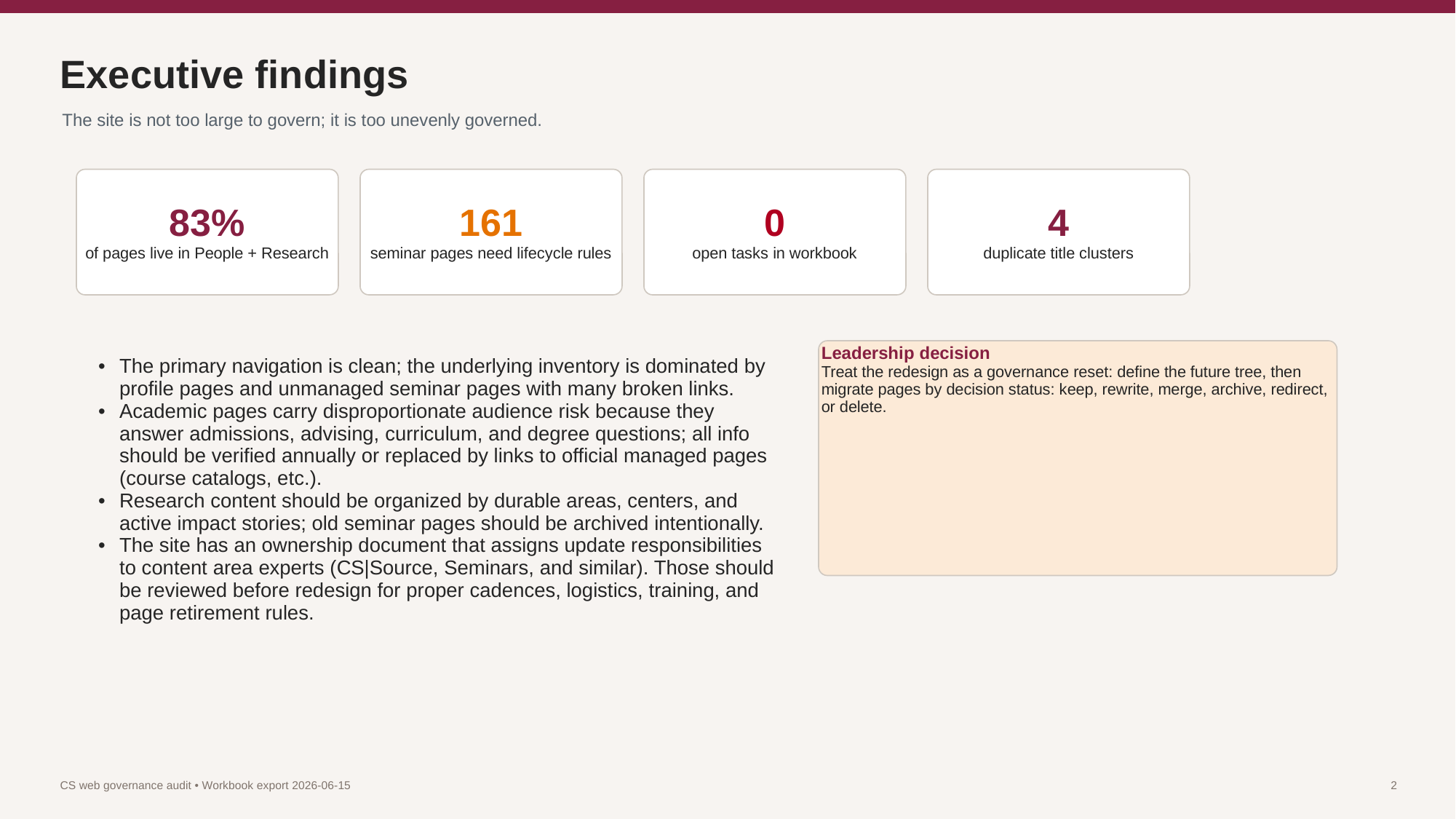

Executive findings
The site is not too large to govern; it is too unevenly governed.
83%
of pages live in People + Research
161
seminar pages need lifecycle rules
0
open tasks in workbook
4
duplicate title clusters
The primary navigation is clean; the underlying inventory is dominated by profile pages and unmanaged seminar pages with many broken links.
Academic pages carry disproportionate audience risk because they answer admissions, advising, curriculum, and degree questions; all info should be verified annually or replaced by links to official managed pages (course catalogs, etc.).
Research content should be organized by durable areas, centers, and active impact stories; old seminar pages should be archived intentionally.
The site has an ownership document that assigns update responsibilities to content area experts (CS|Source, Seminars, and similar). Those should be reviewed before redesign for proper cadences, logistics, training, and page retirement rules.
Leadership decision
Treat the redesign as a governance reset: define the future tree, then migrate pages by decision status: keep, rewrite, merge, archive, redirect, or delete.
CS web governance audit • Workbook export 2026-06-15
2